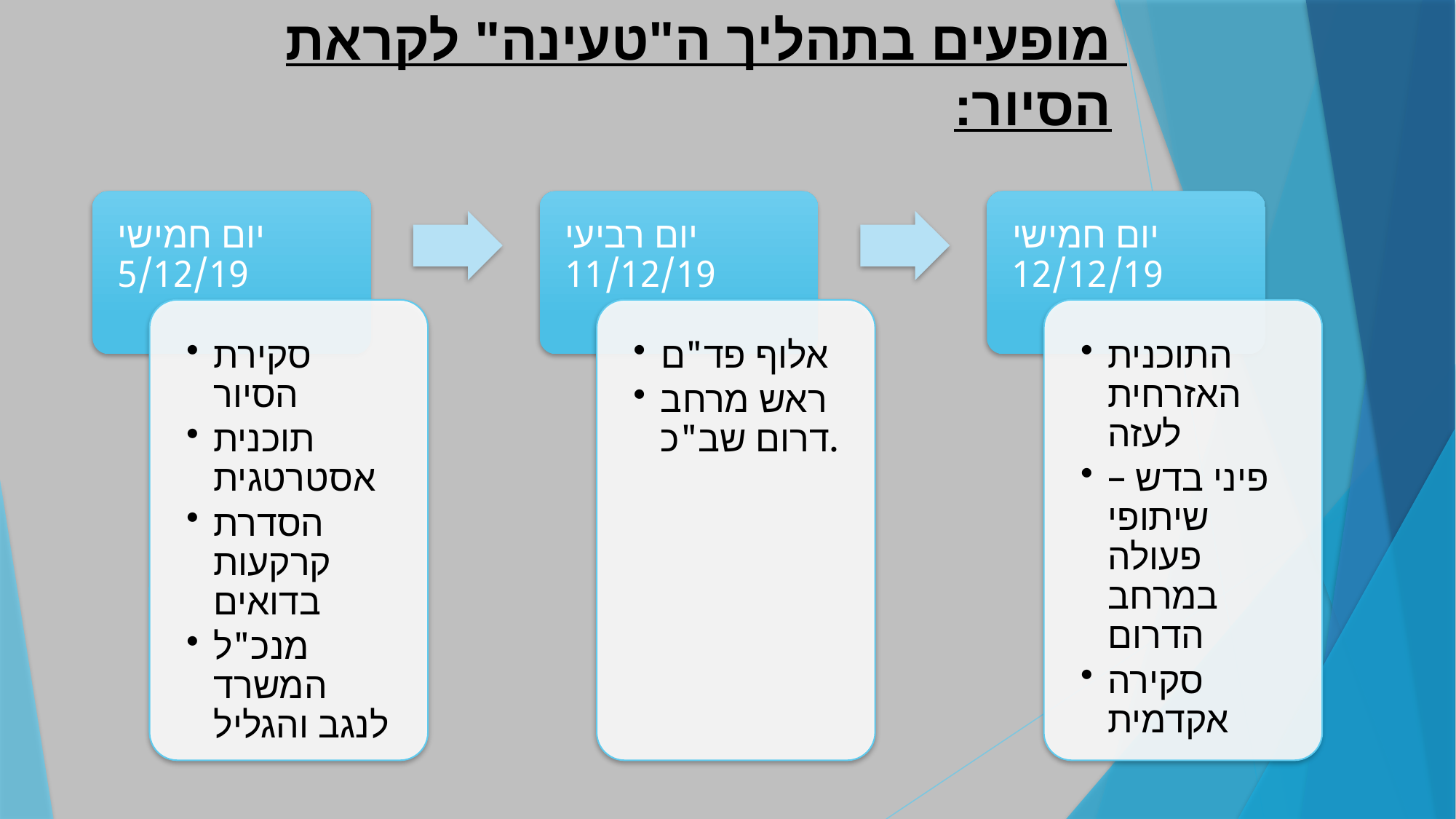

מופעים בתהליך ה"טעינה" לקראת הסיור:
יום חמישי 5/12/19
סקירת הסיור
תוכנית אסטרטגית
הסדרת קרקעות בדואים
מנכ"ל המשרד לנגב והגליל

יום רביעי 11/12/19
אלוף פד"ם
ראש מרחב דרום שב"כ.

יום חמישי 12/12/19
התוכנית האזרחית לעזה
פיני בדש – שיתופי פעולה במרחב הדרום
סקירה אקדמית